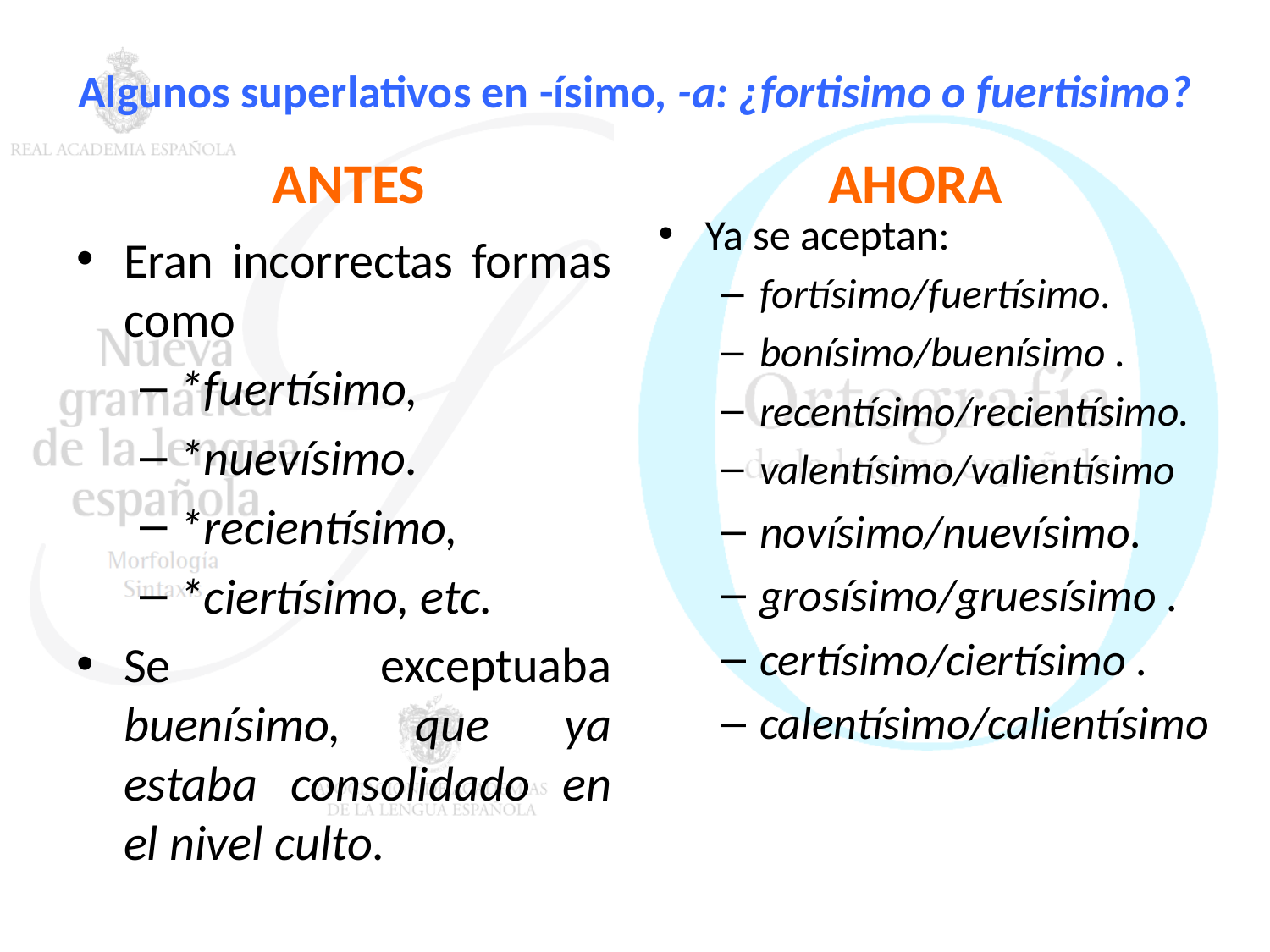

# Algunos superlativos en -ísimo, -a: ¿fortisimo o fuertisimo?
ANTES
AHORA
Ya se aceptan:
fortísimo/fuertísimo.
bonísimo/buenísimo .
recentísimo/recientísimo.
valentísimo/valientísimo
novísimo/nuevísimo.
grosísimo/gruesísimo .
certísimo/ciertísimo .
calentísimo/calientísimo
Eran incorrectas formas como
*fuertísimo,
*nuevísimo.
*recientísimo,
*ciertísimo, etc.
Se exceptuaba buenísimo, que ya estaba consolidado en el nivel culto.